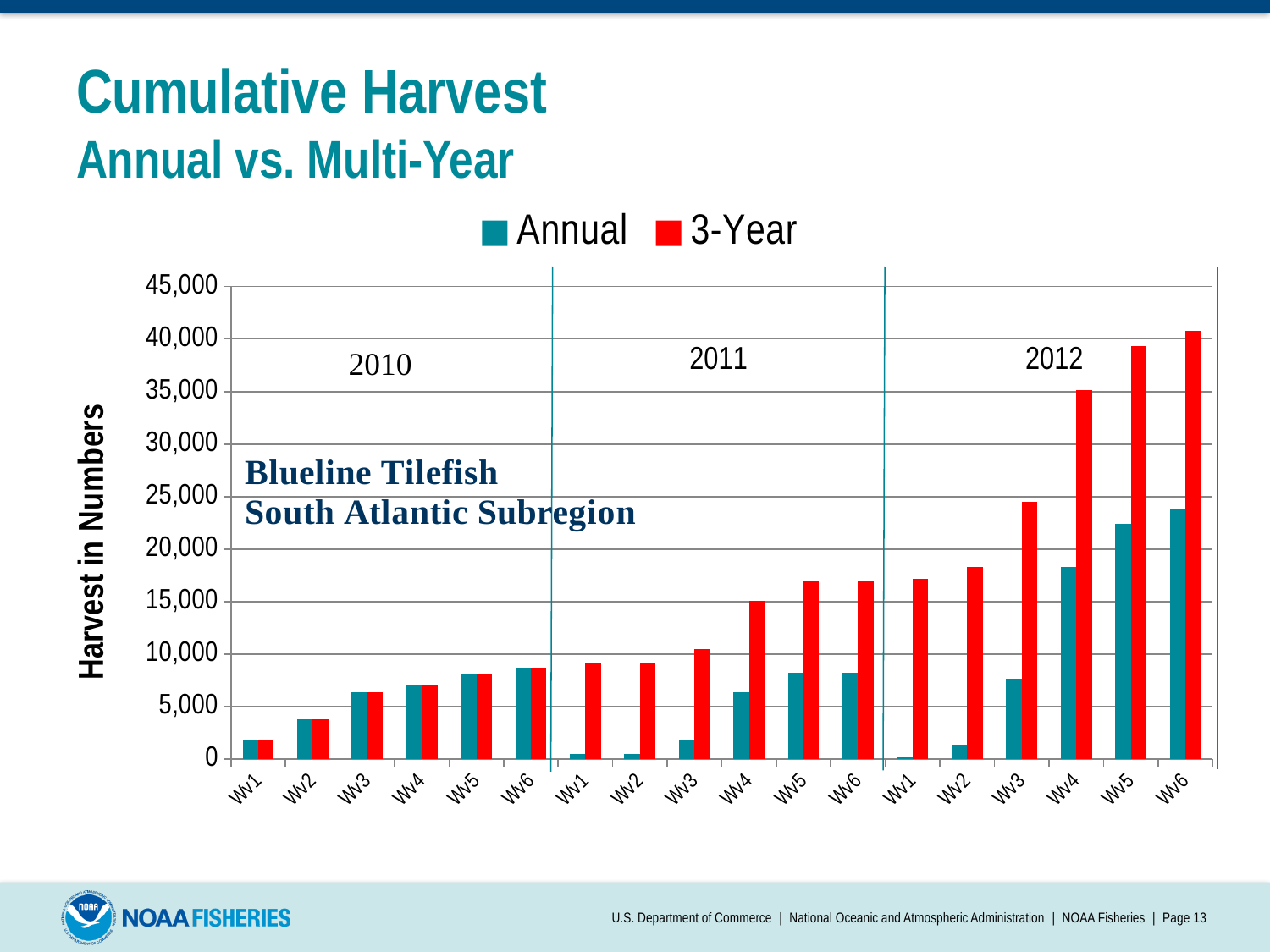

# Cumulative Harvest Annual vs. Multi-Year

### Chart

| Category | Annual | 3-Year |
|---|---|---|
| Wv1 | 1820.0 | 1820.0 |
| Wv2 | 3763.0 | 3763.0 |
| Wv3 | 6358.0 | 6358.0 |
| Wv4 | 7102.0 | 7102.0 |
| Wv5 | 8103.0 | 8103.0 |
| Wv6 | 8687.0 | 8687.0 |
| Wv1 | 452.0 | 9139.0 |
| Wv2 | 506.0 | 9193.0 |
| Wv3 | 1815.0 | 10502.0 |
| Wv4 | 6375.0 | 15062.0 |
| Wv5 | 8199.0 | 16886.0 |
| Wv6 | 8226.0 | 16913.0 |
| Wv1 | 236.0 | 17149.0 |
| Wv2 | 1402.0 | 18315.0 |
| Wv3 | 7619.0 | 24532.0 |
| Wv4 | 18254.0 | 35167.0 |
| Wv5 | 22386.0 | 39299.0 |
| Wv6 | 23852.0 | 40765.0 |
U.S. Department of Commerce | National Oceanic and Atmospheric Administration | NOAA Fisheries | Page 13